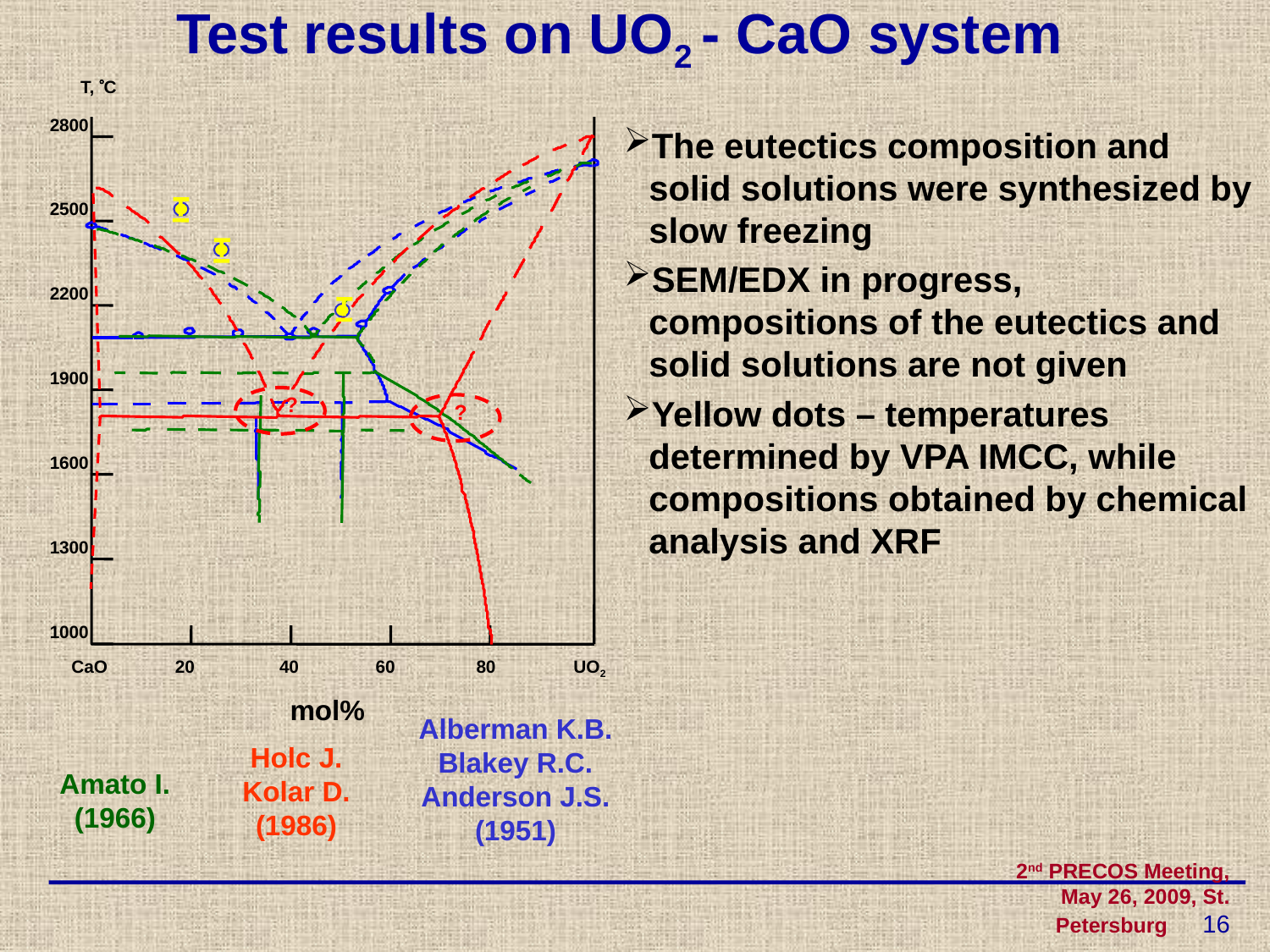

Test results on UO2 - CaO system
T, °C
2800

2500

2200

1900

?

?

1600

1300

1000

CaO
20
40
60
80
The eutectics composition and solid solutions were synthesized by
slow freezing
SEM/EDX in progress, compositions of the eutectics and solid solutions are not given
Yellow dots – temperatures  determined by VPA IMCC, while compositions obtained by chemical analysis and XRF
UO2
mol%
Alberman K.B.
Blakey R.C.
Anderson J.S.
(1951)
Holc J.
Kolar D.
(1986)
Amato I.
(1966)
2nd PRECOS Meeting, May 26, 2009, St. Petersburg     16